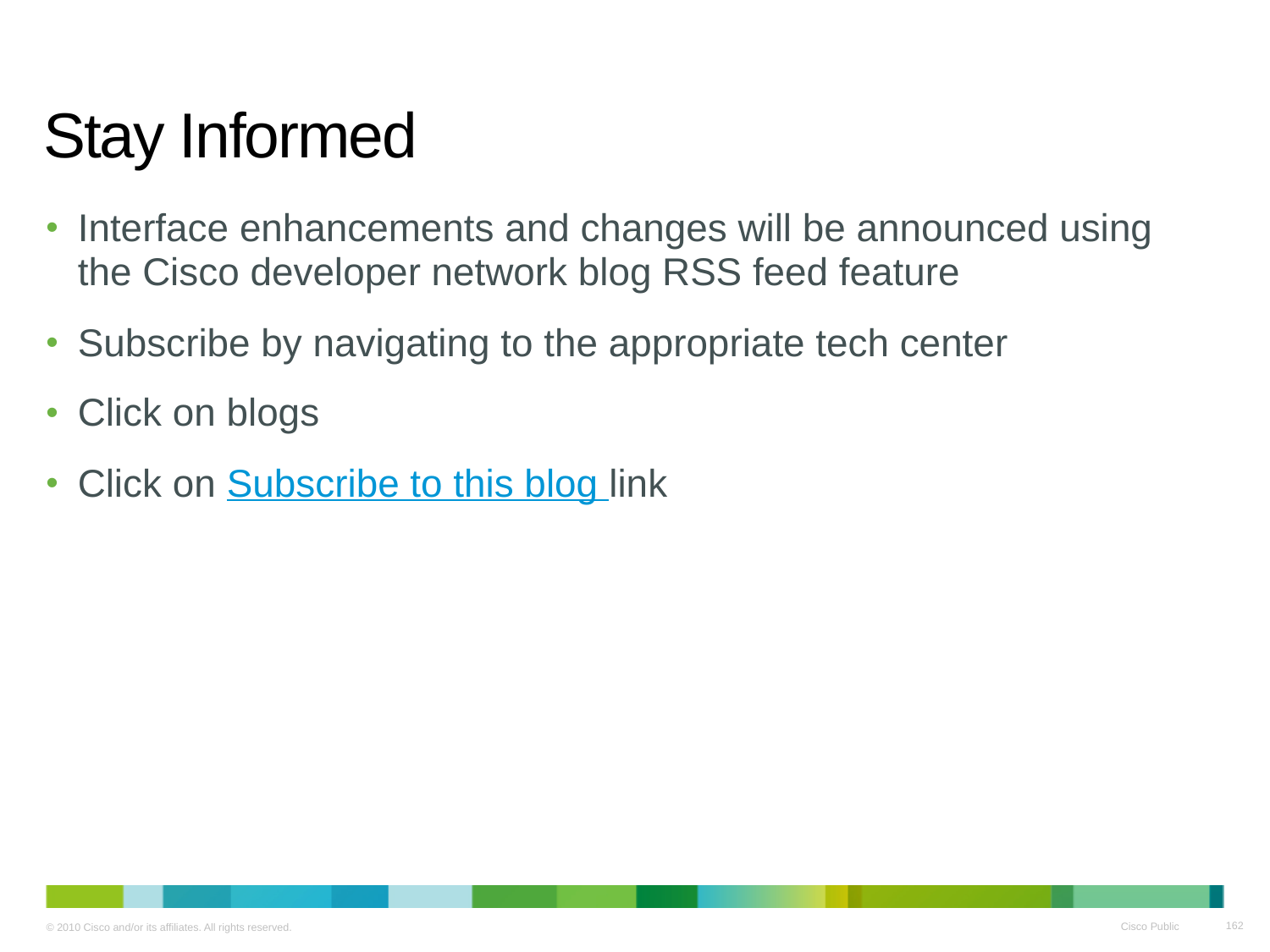

# Stay Informed
Interface enhancements and changes will be announced using the Cisco developer network blog RSS feed feature
Subscribe by navigating to the appropriate tech center
Click on blogs
Click on Subscribe to this blog link